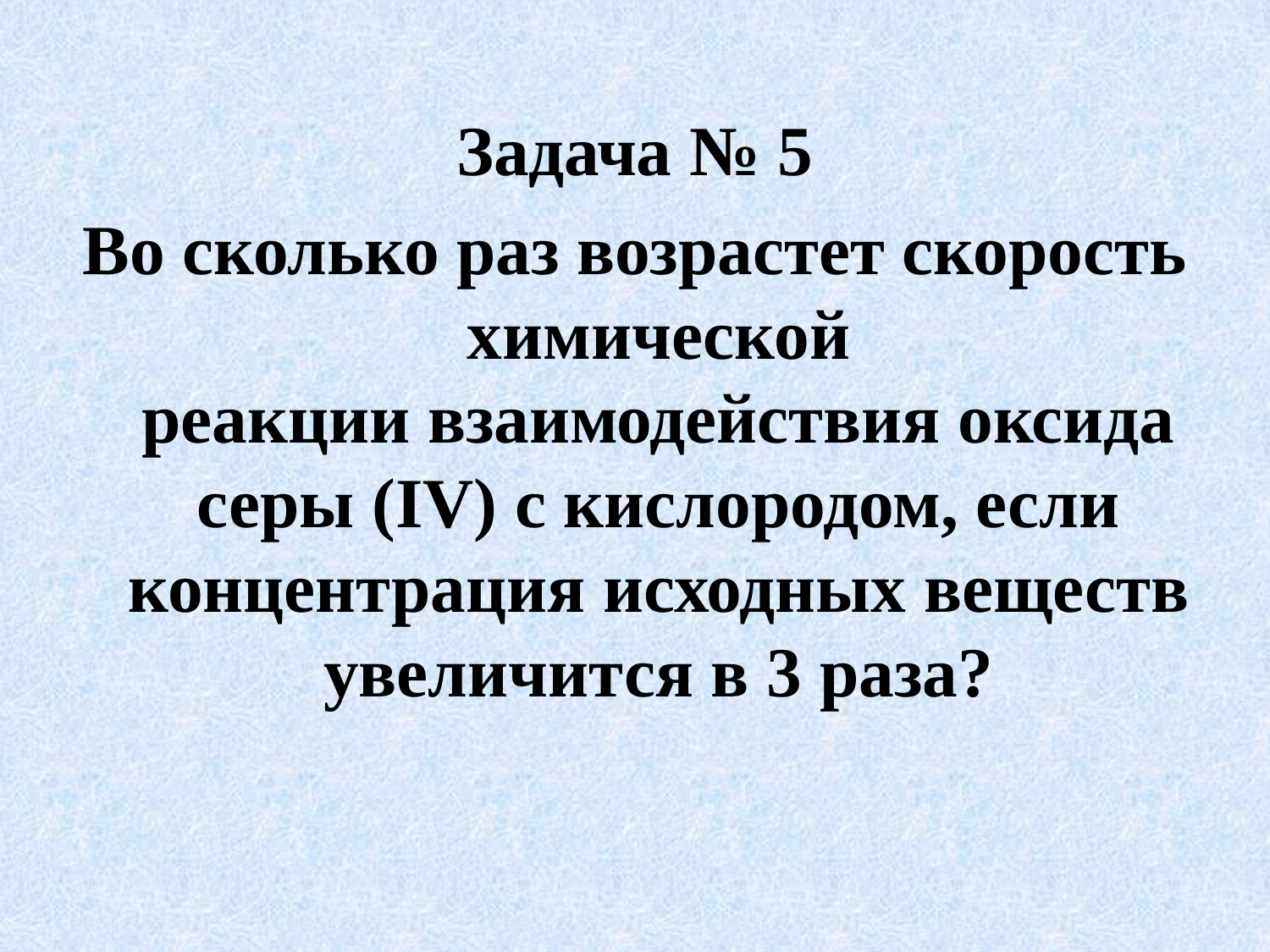

Задача № 5
Во сколько раз возрастет скорость химической реакции взаимодействия оксида серы (IV) с кислородом, если концентрация исходных веществ увеличится в 3 раза?